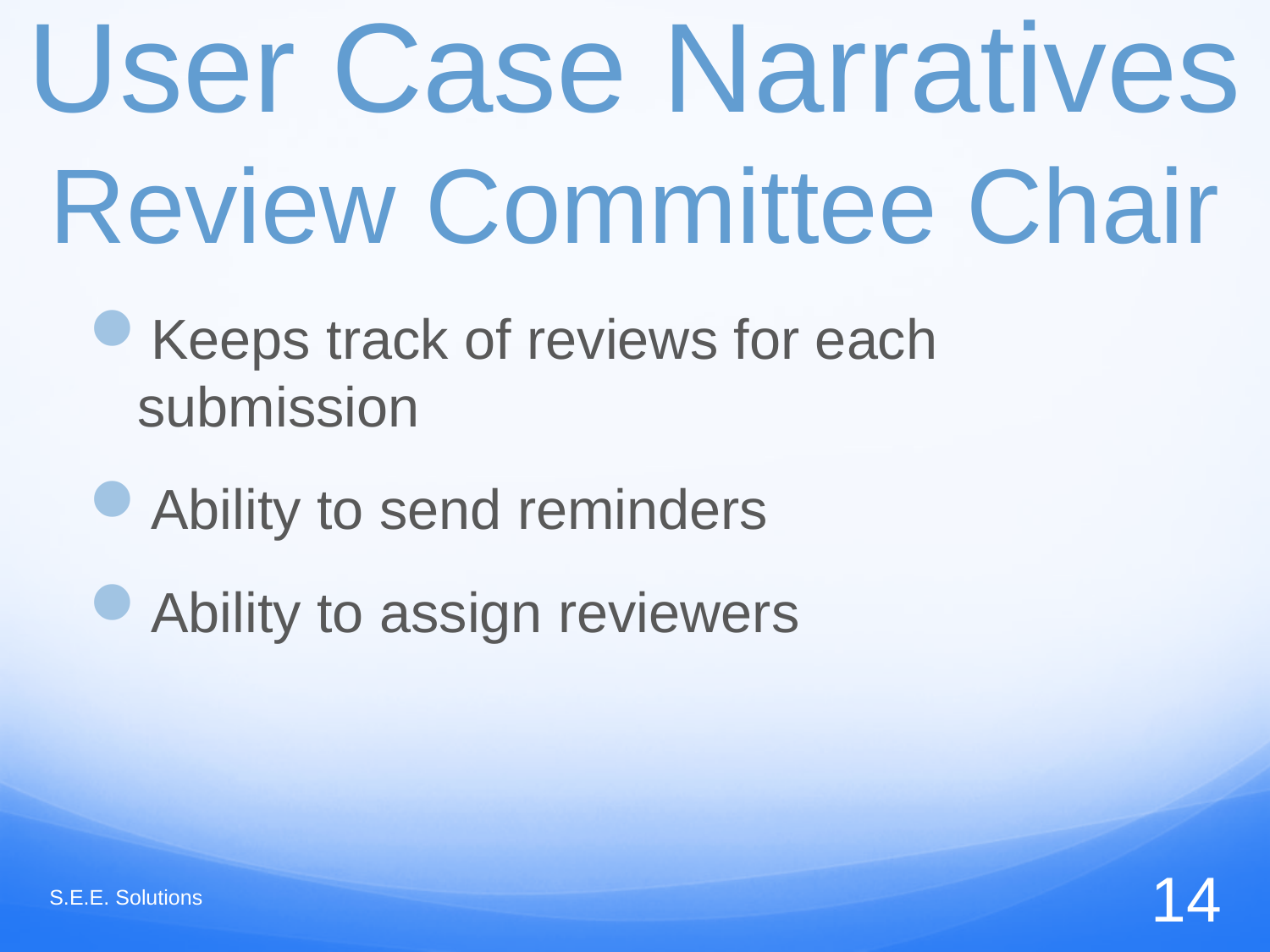

# User Case Narratives Review Committee Chair
Keeps track of reviews for each submission
Ability to send reminders
Ability to assign reviewers
S.E.E. Solutions
14